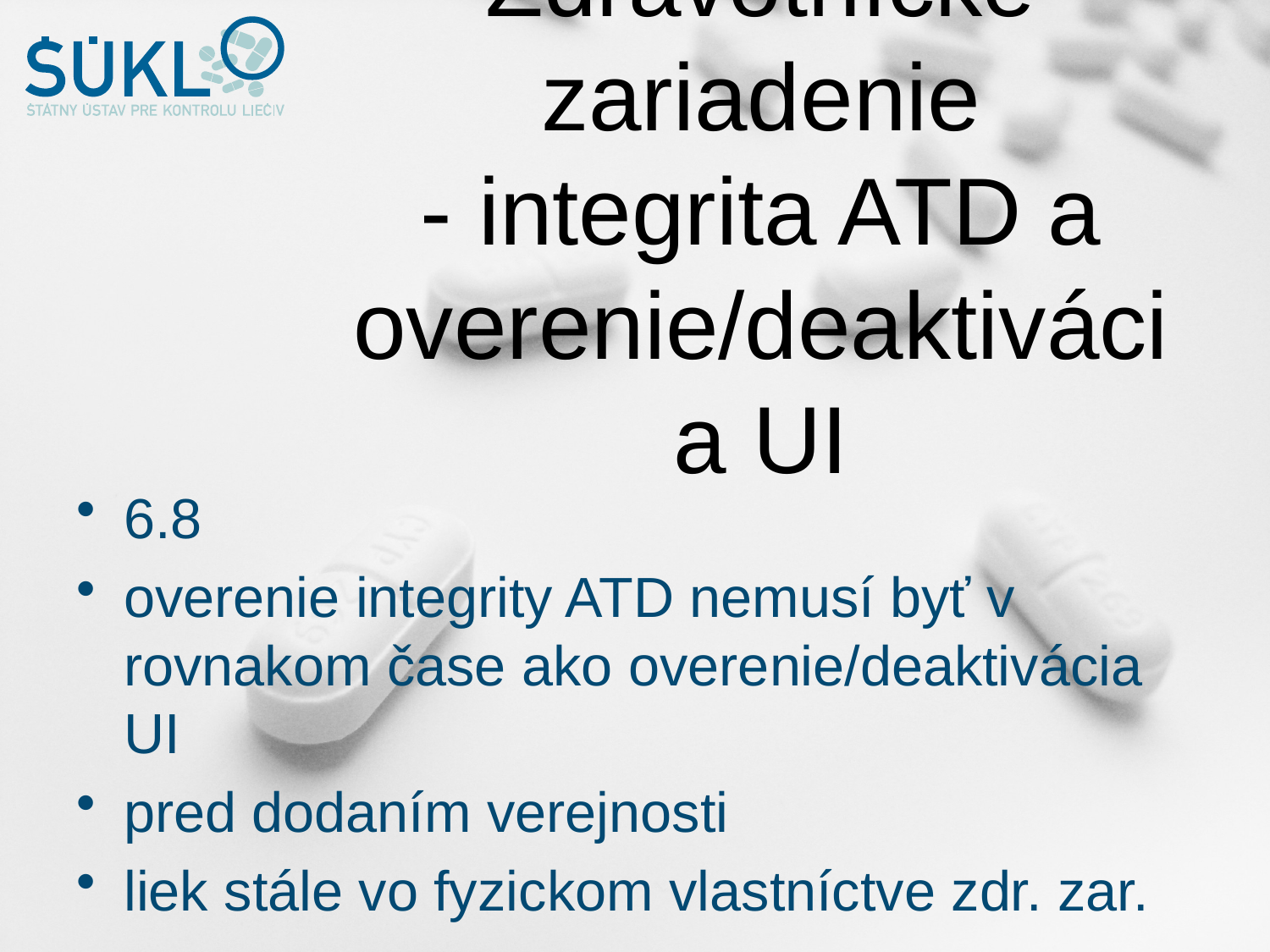

# Zdravotnícke zariadenie - integrita ATD a overenie/deaktivácia UI
6.8
overenie integrity ATD nemusí byť v rovnakom čase ako overenie/deaktivácia UI
pred dodaním verejnosti
liek stále vo fyzickom vlastníctve zdr. zar.